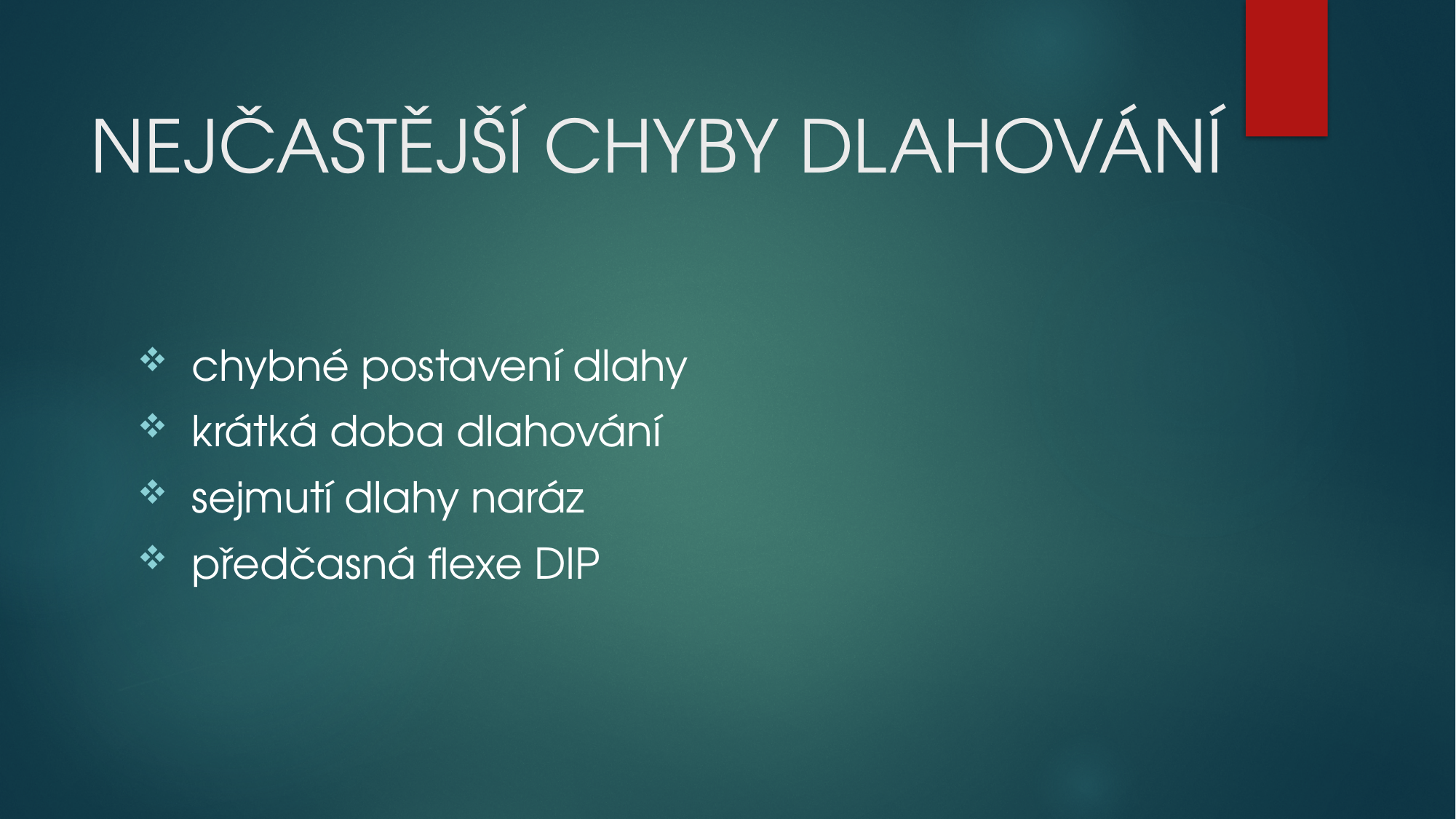

# NEJČASTĚJŠÍ CHYBY DLAHOVÁNÍ
chybné postavení dlahy
krátká doba dlahování
sejmutí dlahy naráz
předčasná flexe DIP